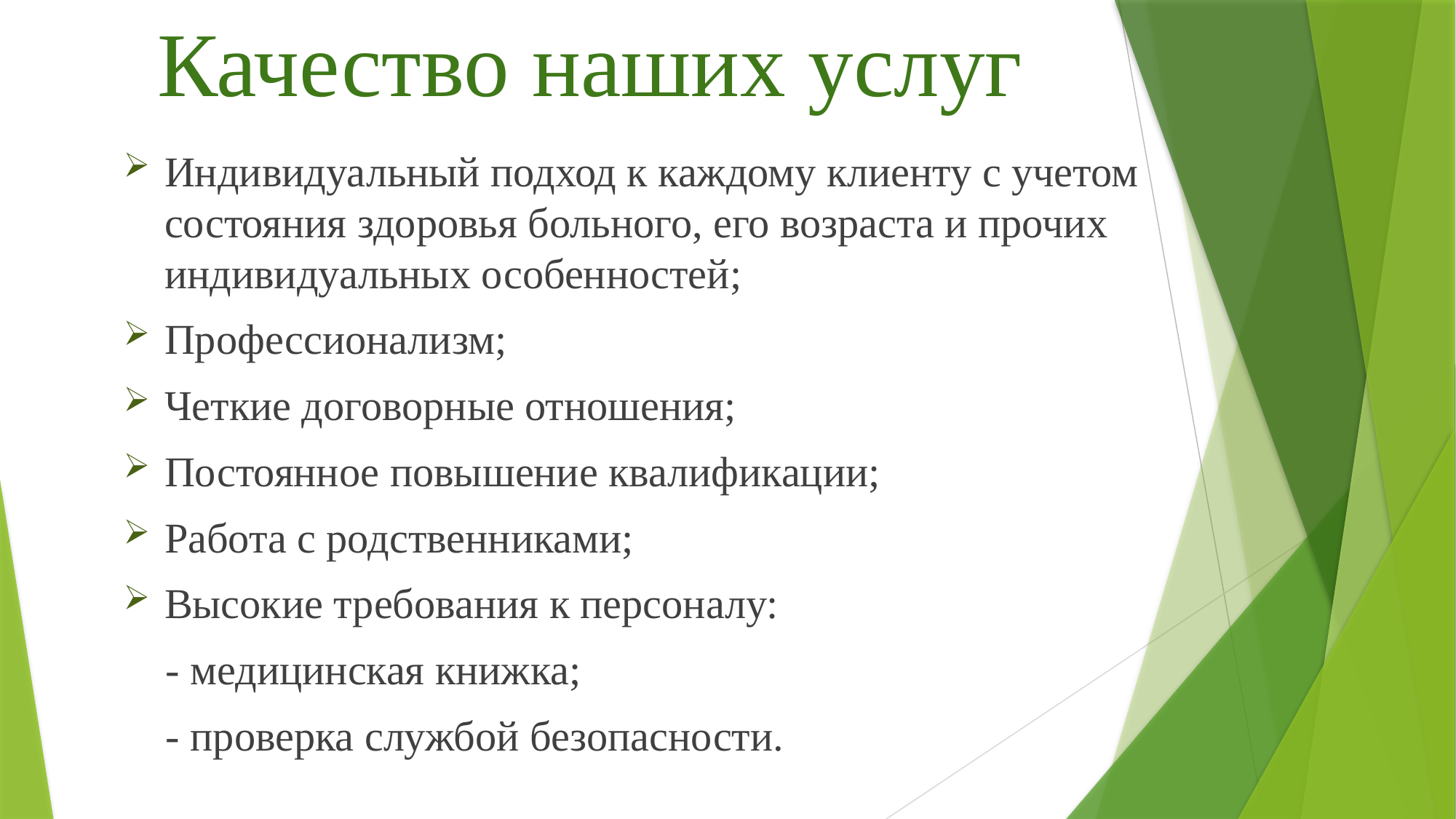

# Качество наших услуг
Индивидуальный подход к каждому клиенту с учетом состояния здоровья больного, его возраста и прочих индивидуальных особенностей;
Профессионализм;
Четкие договорные отношения;
Постоянное повышение квалификации;
Работа с родственниками;
Высокие требования к персоналу:
    - медицинская книжка;
    - проверка службой безопасности.